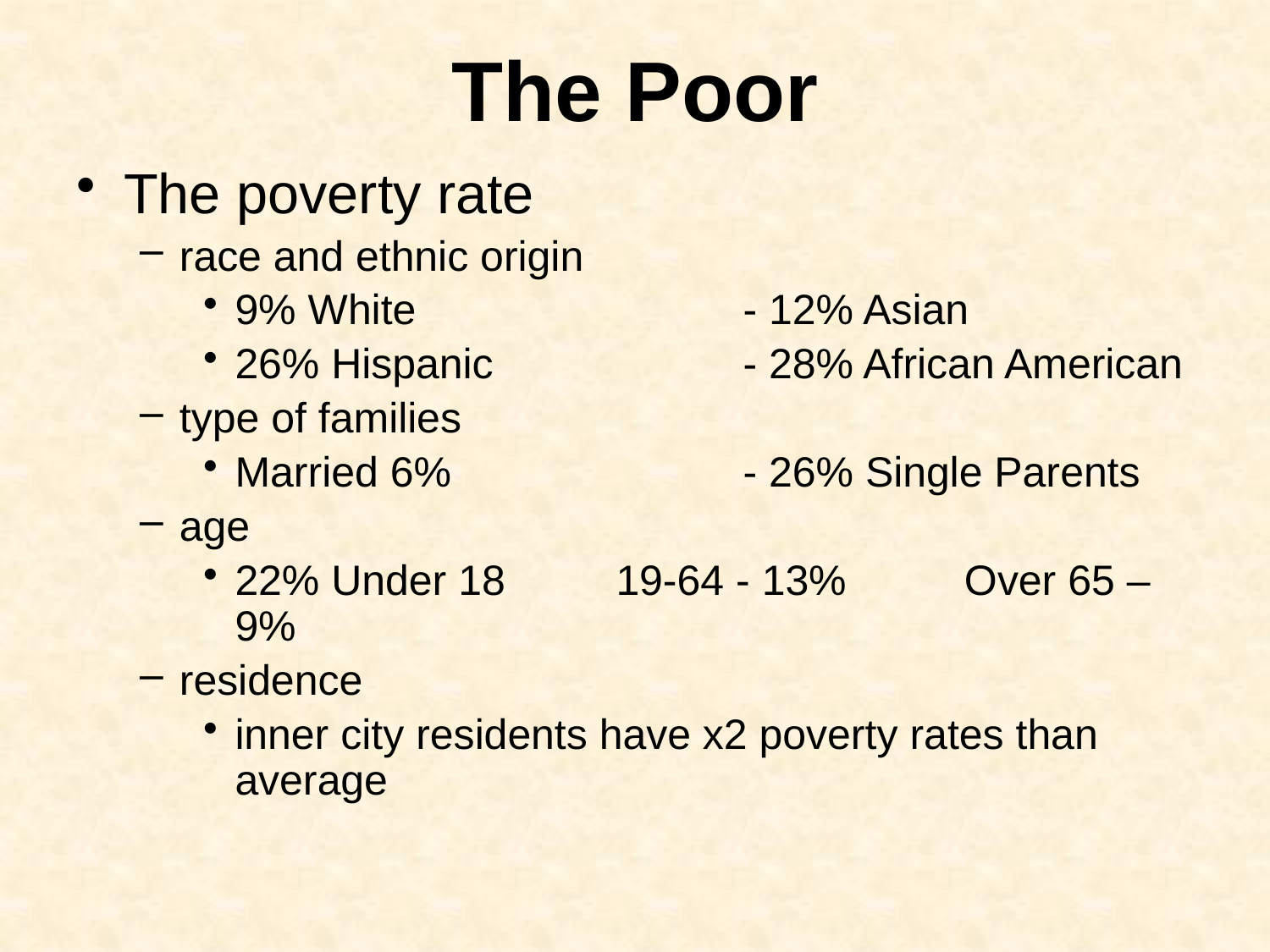

# The Poor
The poverty rate
race and ethnic origin
9% White			- 12% Asian
26% Hispanic		- 28% African American
type of families
Married 6%			- 26% Single Parents
age
22% Under 18	19-64 - 13%	        Over 65 – 9%
residence
inner city residents have x2 poverty rates than average